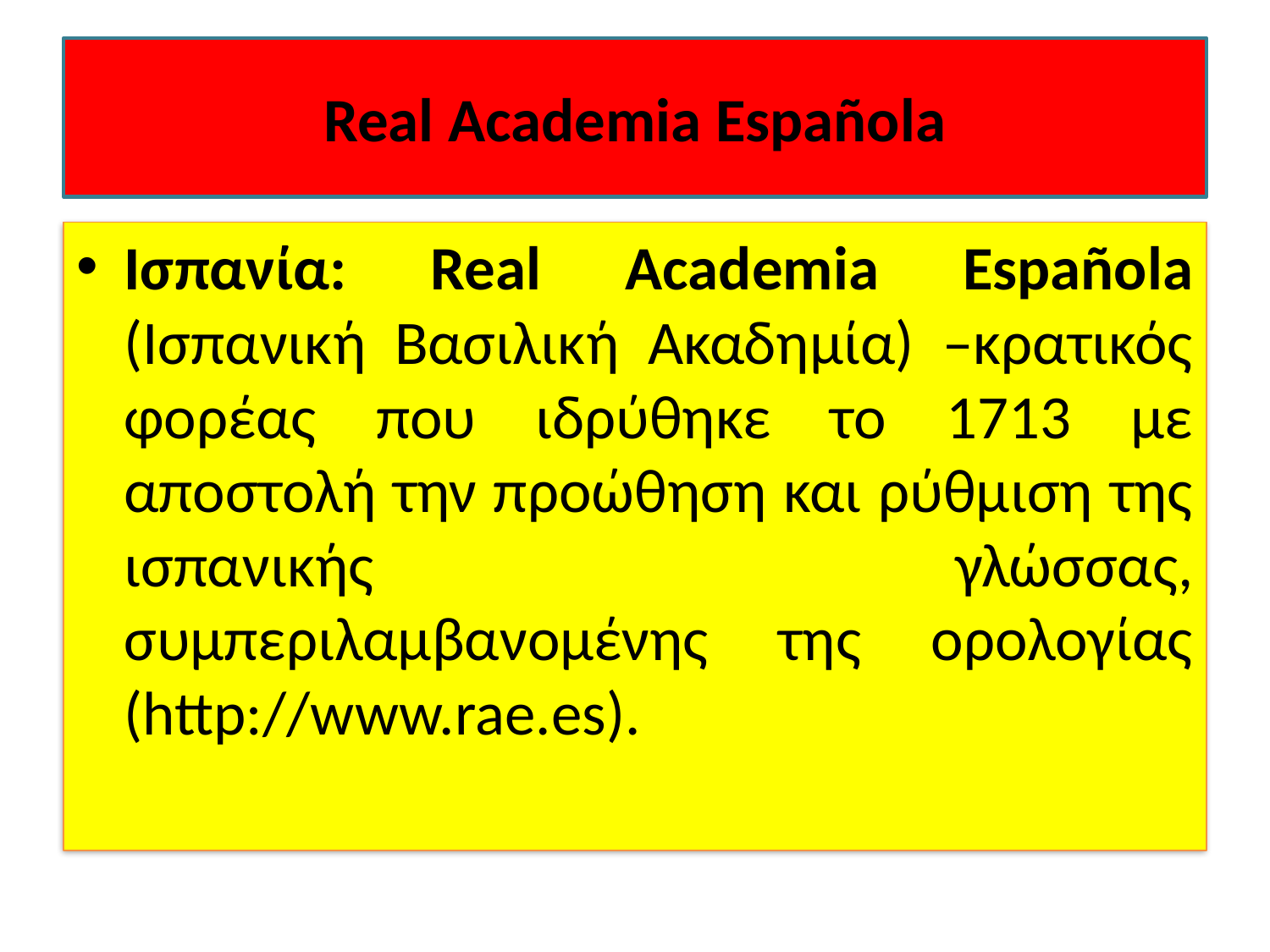

# Real Academia Española
Ισπανία: Real Academia Española (Ισπανική Βασιλική Ακαδημία) –κρατικός φορέας που ιδρύθηκε το 1713 με αποστολή την προώθηση και ρύθμιση της ισπανικής γλώσσας, συμπεριλαμβανομένης της ορολογίας (http://www.rae.es).